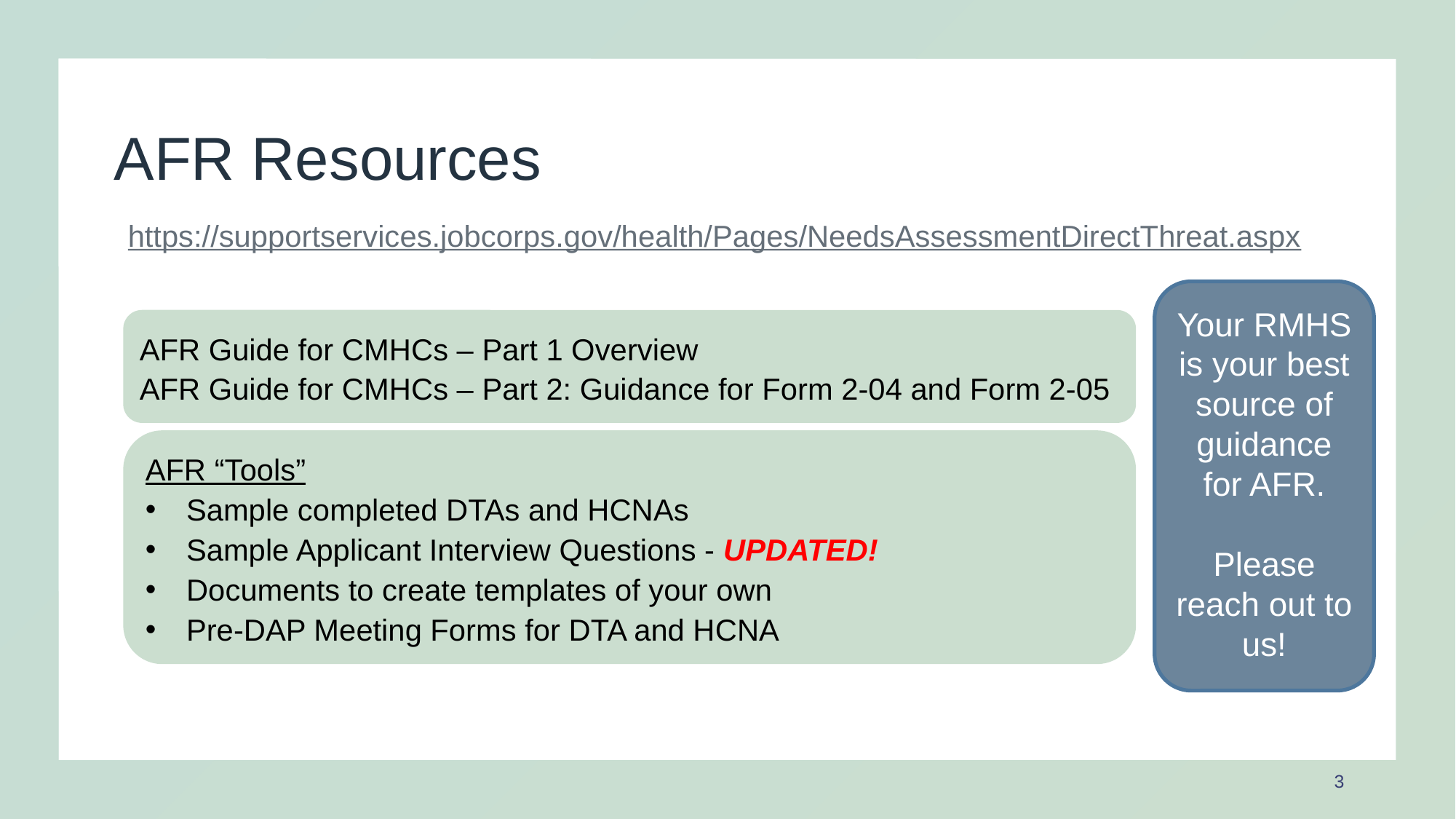

# AFR Resources
https://supportservices.jobcorps.gov/health/Pages/NeedsAssessmentDirectThreat.aspx
Your RMHS is your best source of guidance for AFR.

Please reach out to us!
AFR Guide for CMHCs – Part 1 Overview
AFR Guide for CMHCs – Part 2: Guidance for Form 2-04 and Form 2-05
AFR “Tools”
Sample completed DTAs and HCNAs
Sample Applicant Interview Questions - UPDATED!
Documents to create templates of your own
Pre-DAP Meeting Forms for DTA and HCNA
3